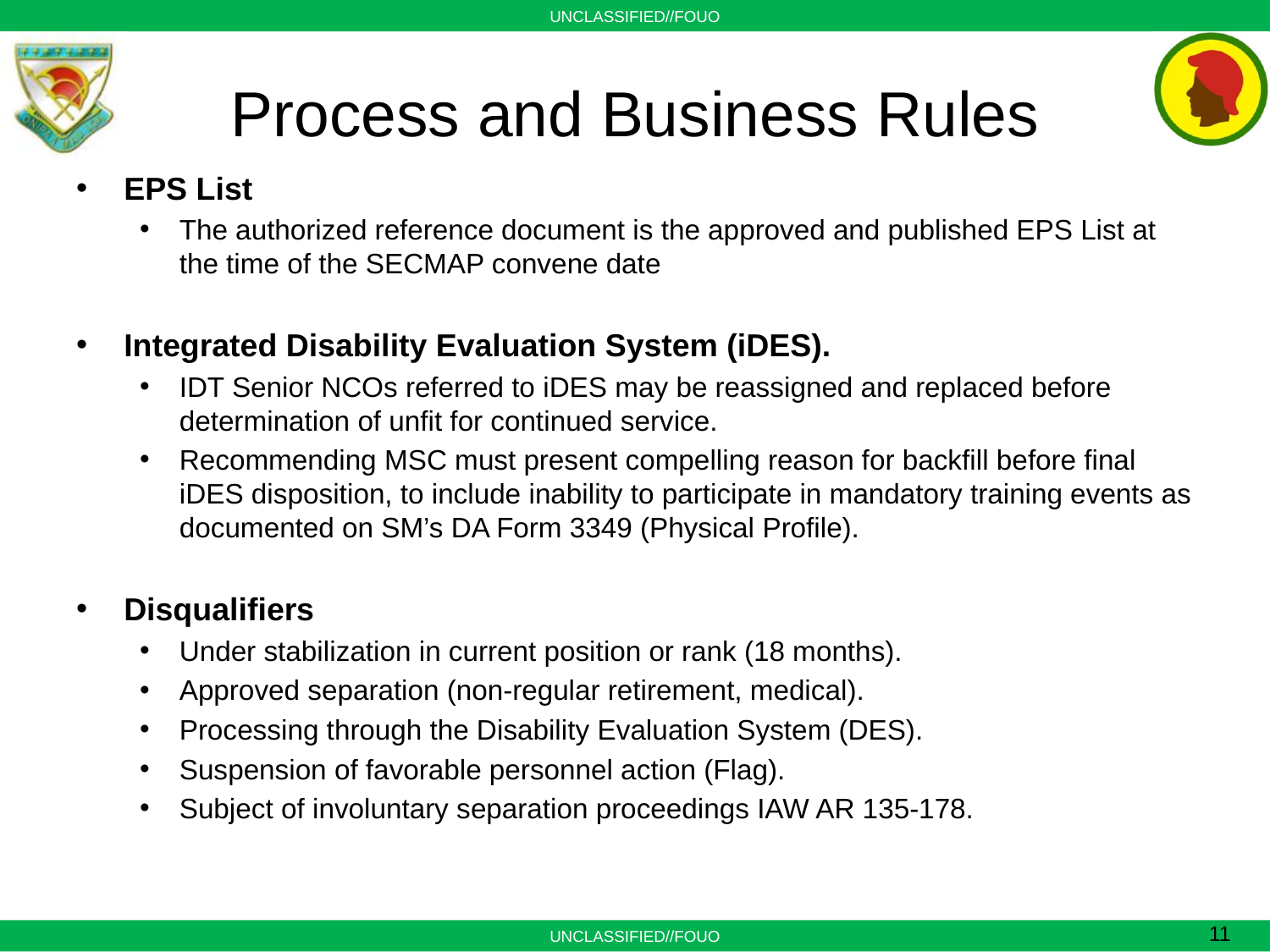

# Process and Business Rules
EPS List
The authorized reference document is the approved and published EPS List at the time of the SECMAP convene date

Integrated Disability Evaluation System (iDES).
IDT Senior NCOs referred to iDES may be reassigned and replaced before determination of unfit for continued service.
Recommending MSC must present compelling reason for backfill before final iDES disposition, to include inability to participate in mandatory training events as documented on SM’s DA Form 3349 (Physical Profile).

Disqualifiers
Under stabilization in current position or rank (18 months).
Approved separation (non-regular retirement, medical).
Processing through the Disability Evaluation System (DES).
Suspension of favorable personnel action (Flag).
Subject of involuntary separation proceedings IAW AR 135-178.